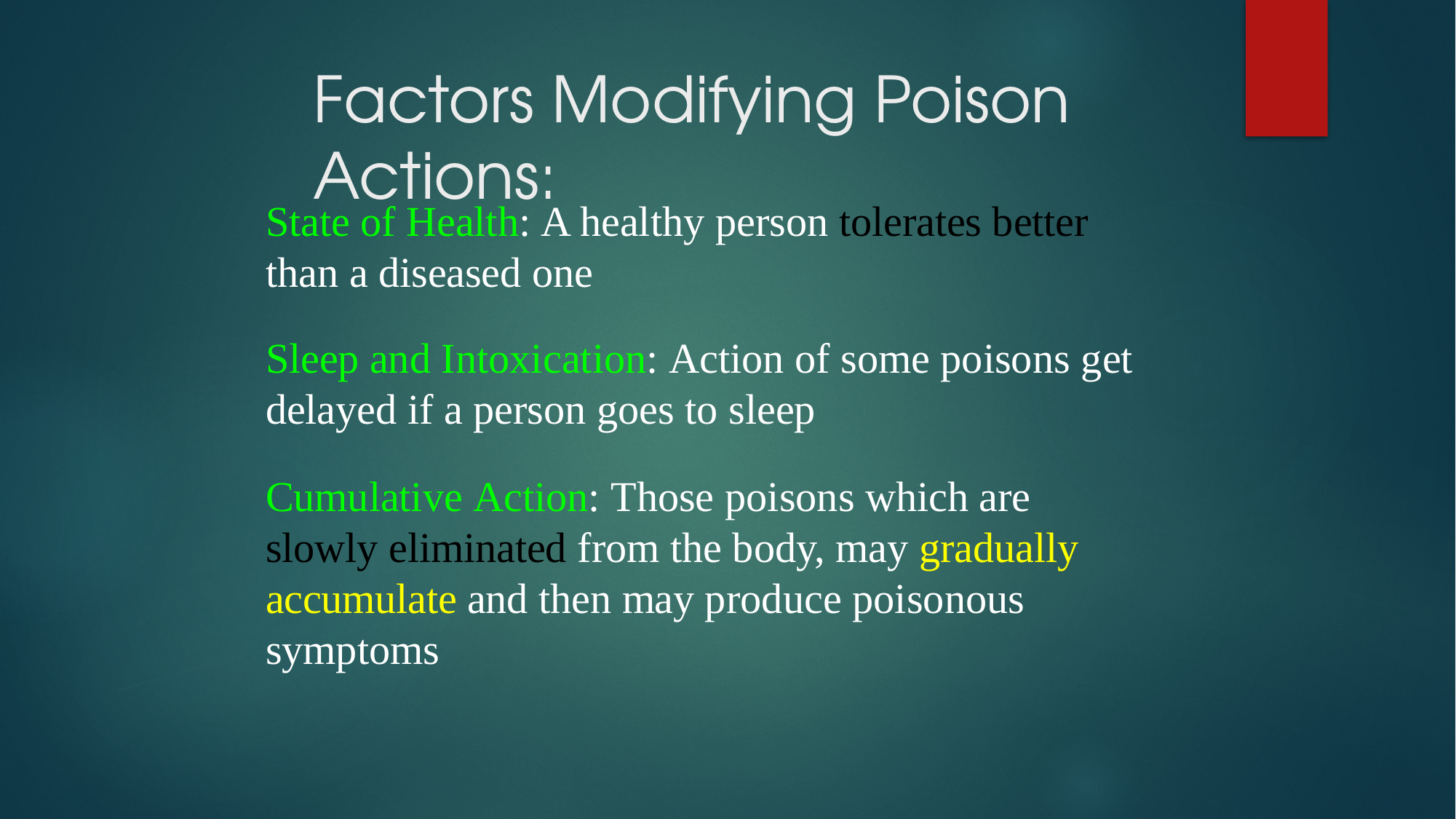

# Factors Modifying Poison Actions:
State of Health: A healthy person tolerates better  than a diseased one
Sleep and Intoxication: Action of some poisons get  delayed if a person goes to sleep
Cumulative Action: Those poisons which are  slowly eliminated from the body, may gradually  accumulate and then may produce poisonous  symptoms